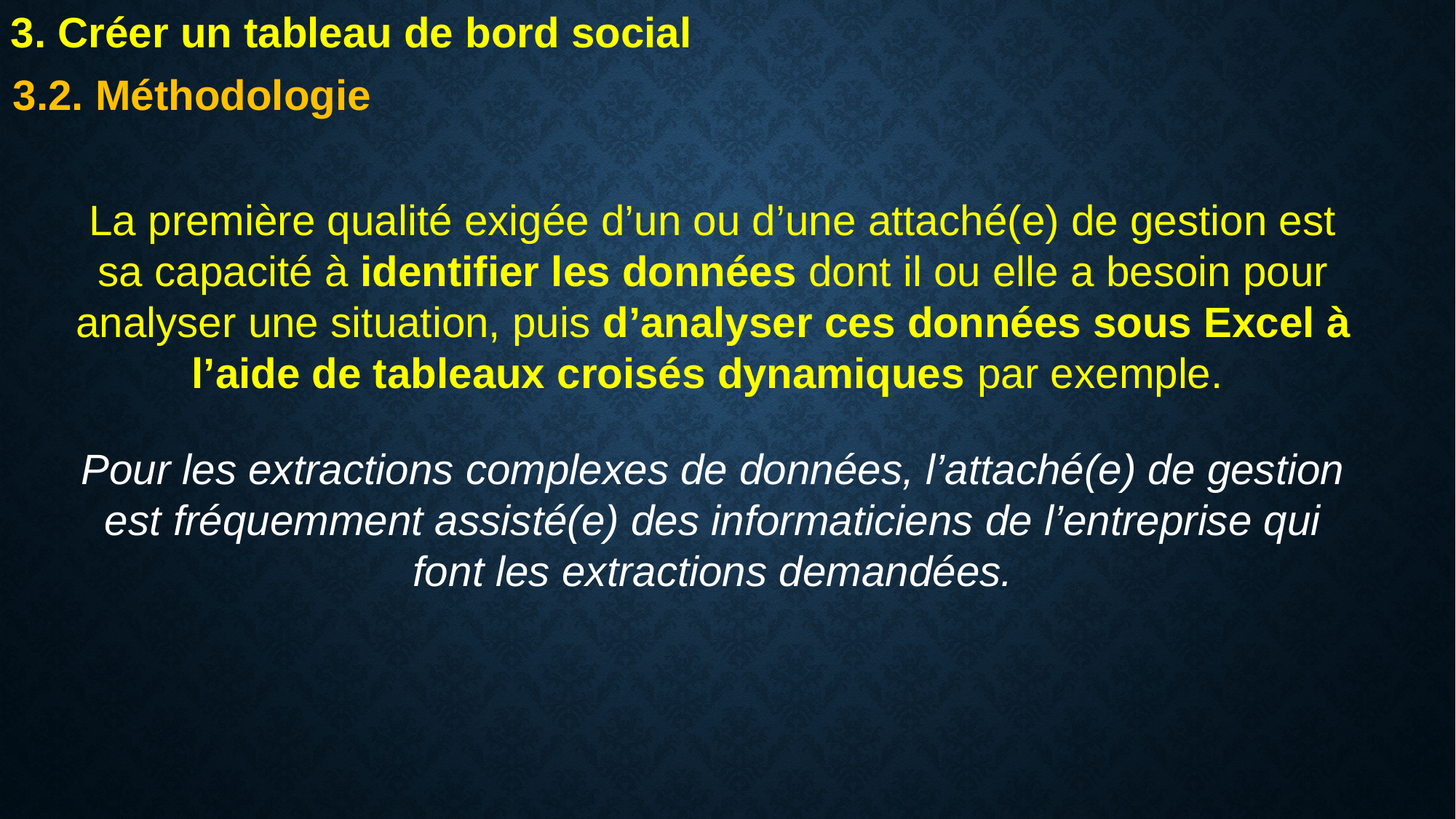

3. Créer un tableau de bord social

3.2. Méthodologie
La première qualité exigée d’un ou d’une attaché(e) de gestion est sa capacité à identifier les données dont il ou elle a besoin pour analyser une situation, puis d’analyser ces données sous Excel à l’aide de tableaux croisés dynamiques par exemple.
Pour les extractions complexes de données, l’attaché(e) de gestion est fréquemment assisté(e) des informaticiens de l’entreprise qui font les extractions demandées.